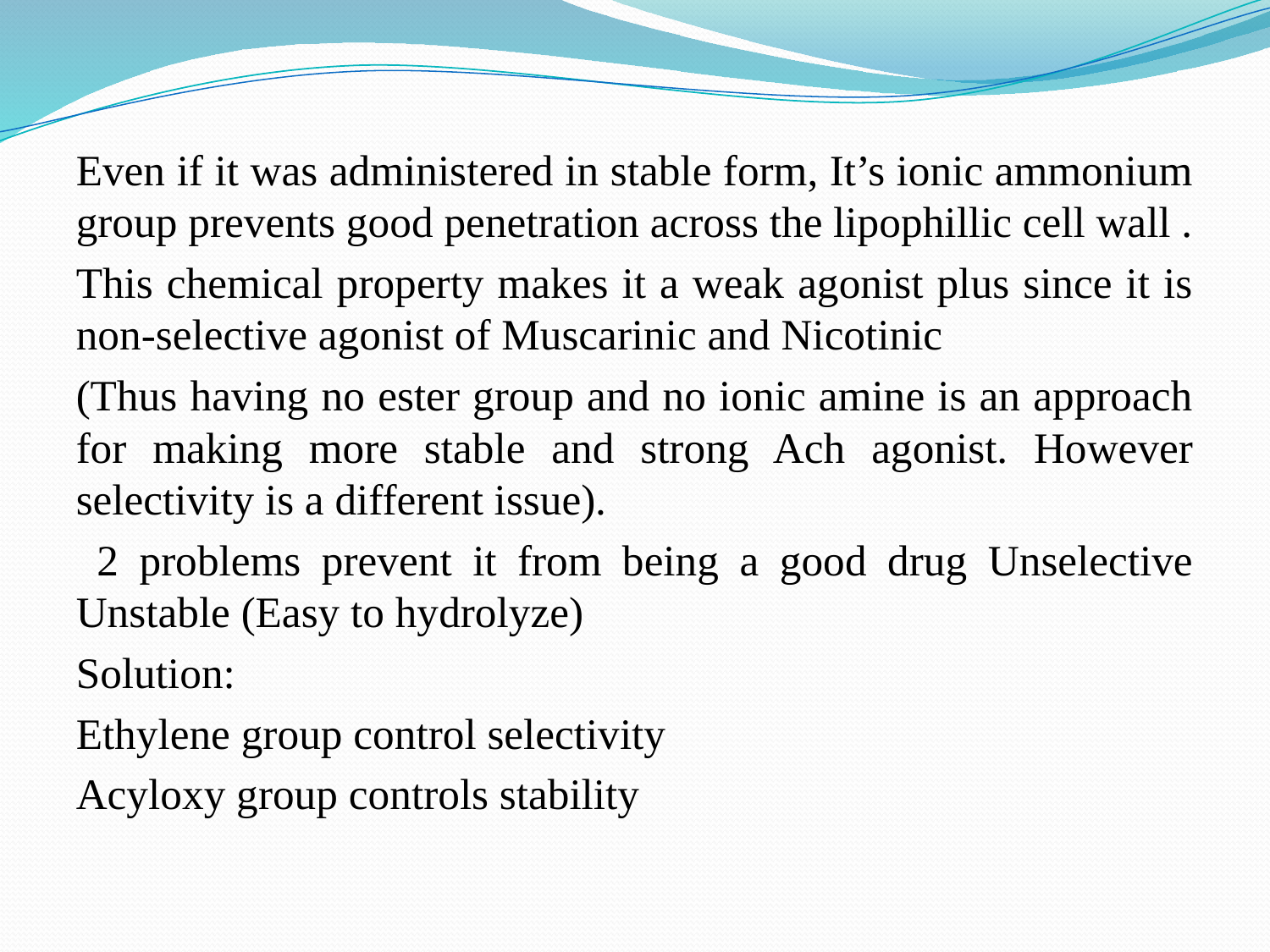

Even if it was administered in stable form, It’s ionic ammonium group prevents good penetration across the lipophillic cell wall .
This chemical property makes it a weak agonist plus since it is non-selective agonist of Muscarinic and Nicotinic
(Thus having no ester group and no ionic amine is an approach for making more stable and strong Ach agonist. However selectivity is a different issue).
 2 problems prevent it from being a good drug Unselective Unstable (Easy to hydrolyze)
Solution:
Ethylene group control selectivity
Acyloxy group controls stability